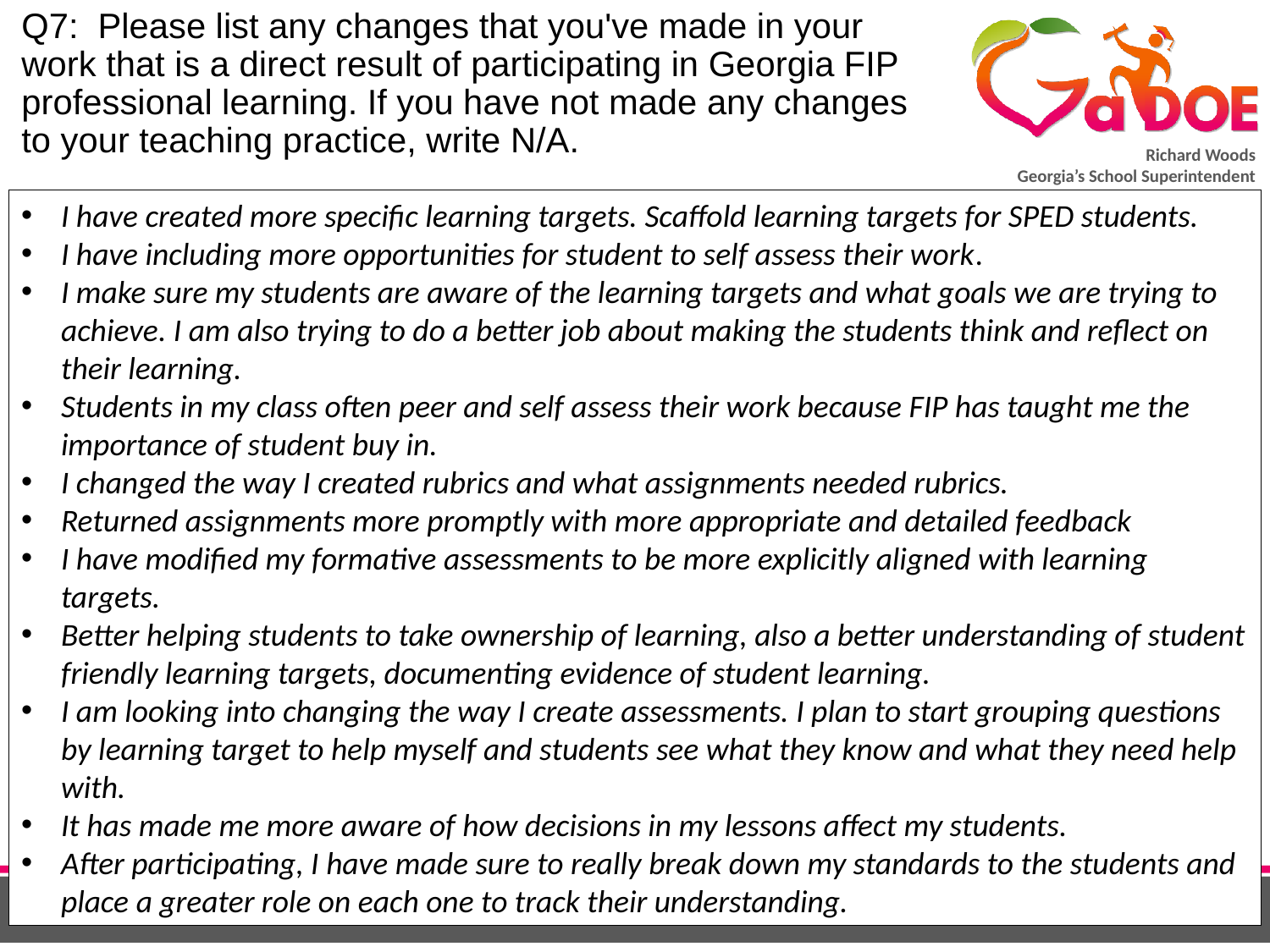

# Q7:  Please list any changes that you've made in your work that is a direct result of participating in Georgia FIP professional learning. If you have not made any changes to your teaching practice, write N/A.
I have created more specific learning targets. Scaffold learning targets for SPED students.
I have including more opportunities for student to self assess their work.
I make sure my students are aware of the learning targets and what goals we are trying to achieve. I am also trying to do a better job about making the students think and reflect on their learning.
Students in my class often peer and self assess their work because FIP has taught me the importance of student buy in.
I changed the way I created rubrics and what assignments needed rubrics.
Returned assignments more promptly with more appropriate and detailed feedback
I have modified my formative assessments to be more explicitly aligned with learning targets.
Better helping students to take ownership of learning, also a better understanding of student friendly learning targets, documenting evidence of student learning.
I am looking into changing the way I create assessments. I plan to start grouping questions by learning target to help myself and students see what they know and what they need help with.
It has made me more aware of how decisions in my lessons affect my students.
After participating, I have made sure to really break down my standards to the students and place a greater role on each one to track their understanding.
8/14/2018
127